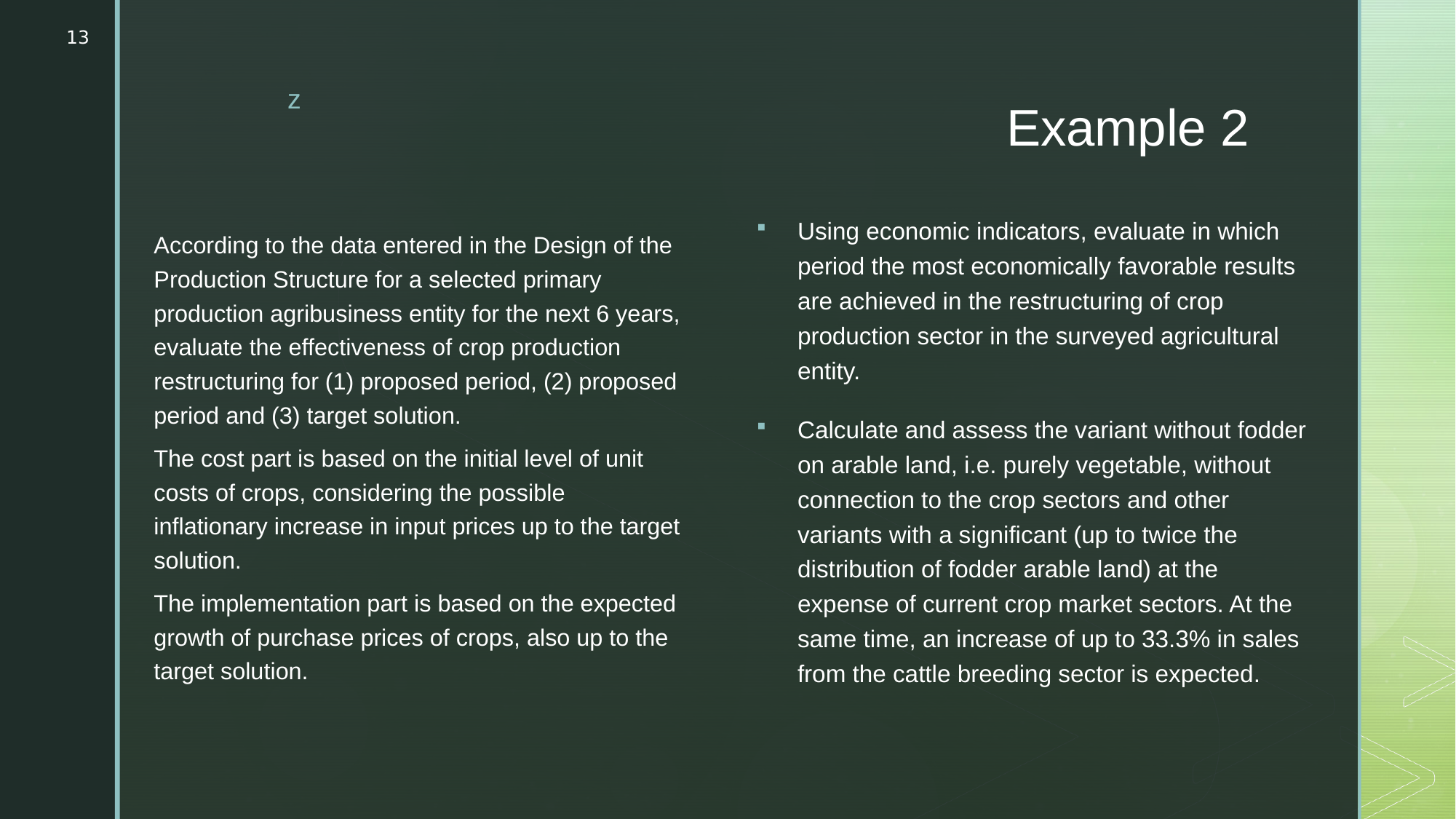

13
# Example 2
Using economic indicators, evaluate in which period the most economically favorable results are achieved in the restructuring of crop production sector in the surveyed agricultural entity.
Calculate and assess the variant without fodder on arable land, i.e. purely vegetable, without connection to the crop sectors and other variants with a significant (up to twice the distribution of fodder arable land) at the expense of current crop market sectors. At the same time, an increase of up to 33.3% in sales from the cattle breeding sector is expected.

According to the data entered in the Design of the Production Structure for a selected primary production agribusiness entity for the next 6 years, evaluate the effectiveness of crop production restructuring for (1) proposed period, (2) proposed period and (3) target solution.
The cost part is based on the initial level of unit costs of crops, considering the possible inflationary increase in input prices up to the target solution.
The implementation part is based on the expected growth of purchase prices of crops, also up to the target solution.